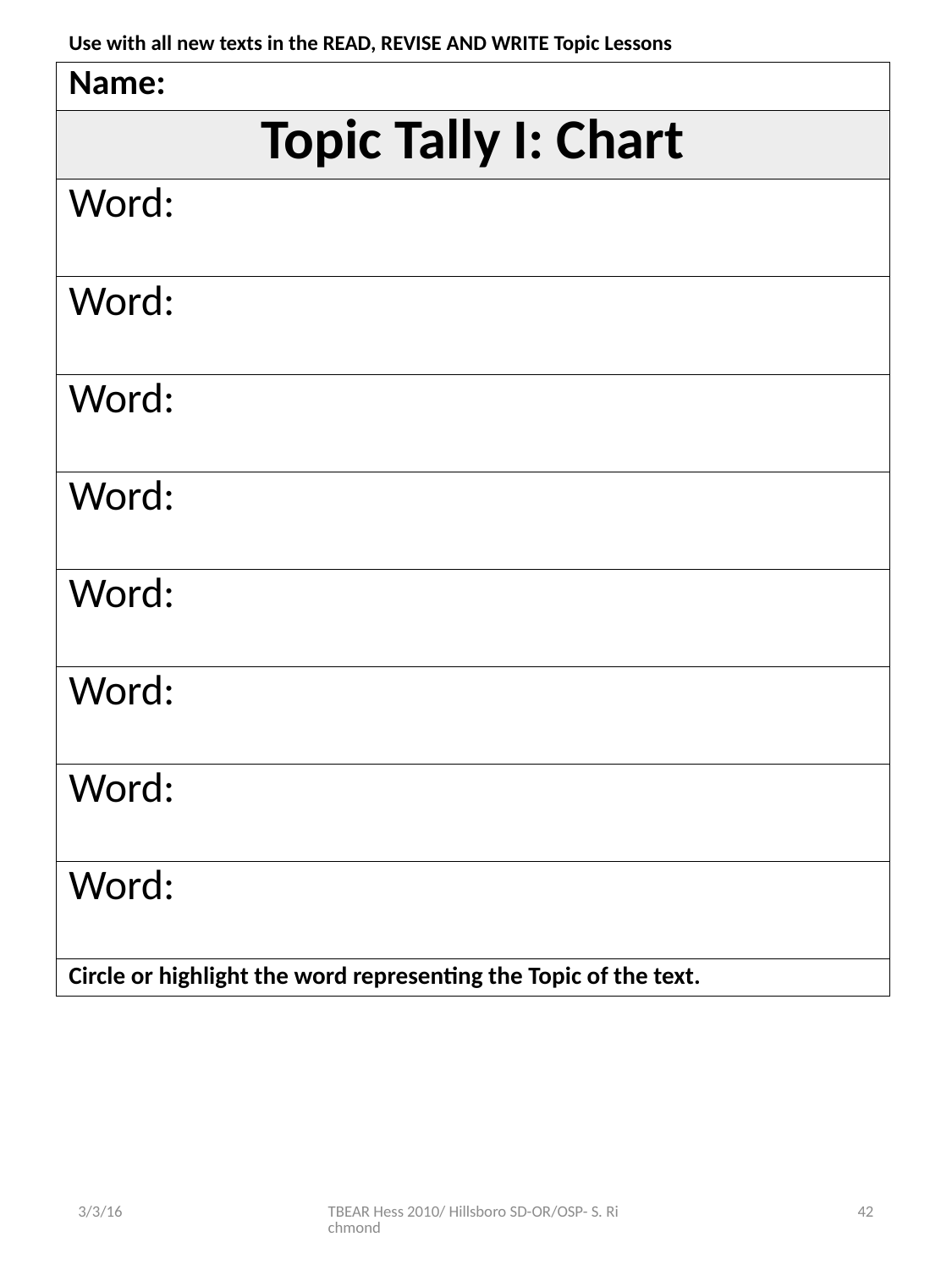

| Use with all new texts in the READ, REVISE AND WRITE Topic Lessons |
| --- |
| Name: |
| Topic Tally I: Chart |
| Word: |
| Word: |
| Word: |
| Word: |
| Word: |
| Word: |
| Word: |
| Word: |
| Circle or highlight the word representing the Topic of the text. |
3/3/16
TBEAR Hess 2010/ Hillsboro SD-OR/OSP- S. Richmond
42